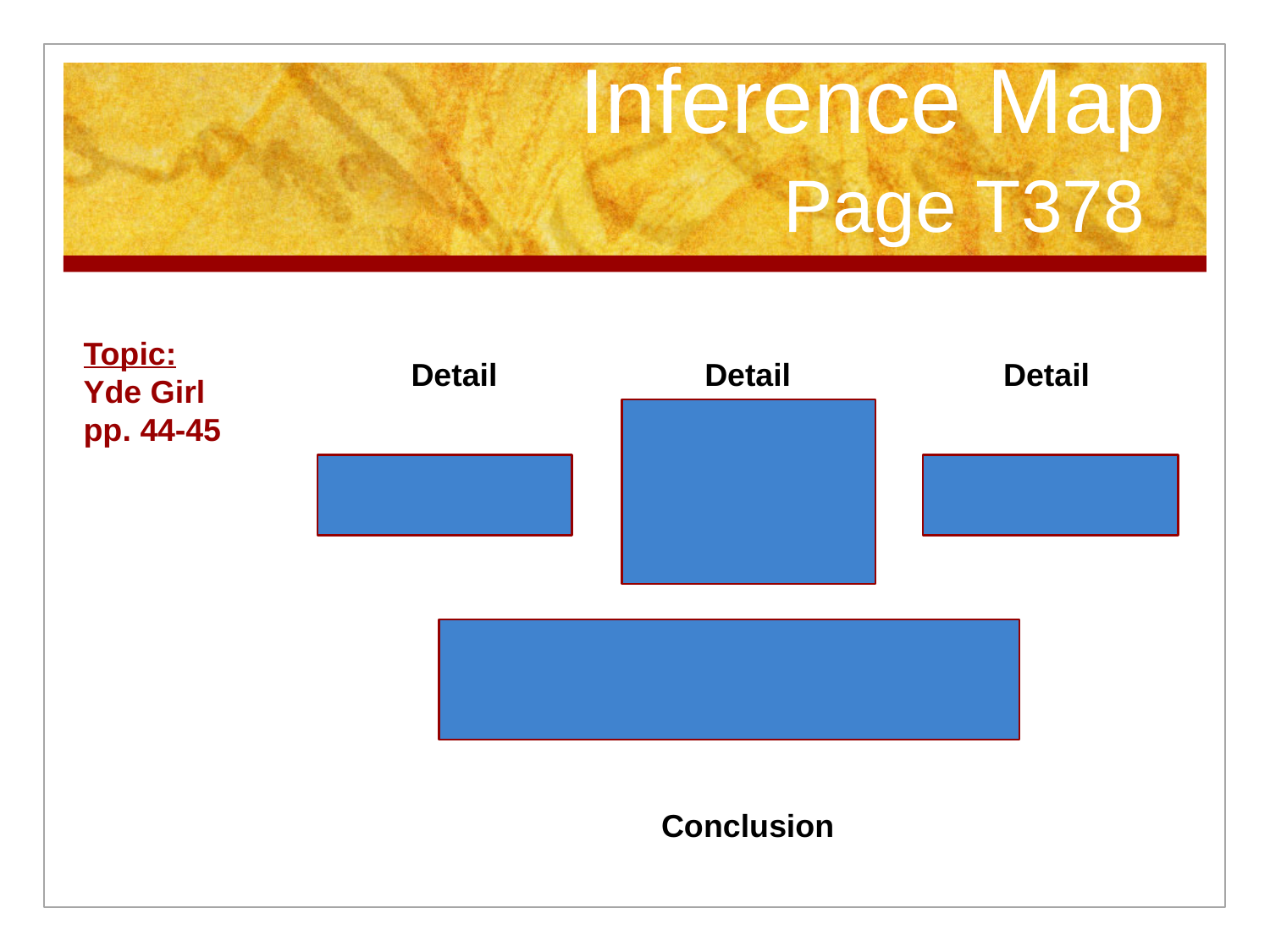

# Inference Map Page T378

Topic:
Yde Girl
pp. 44-45
Detail
Detail
Detail

Conclusion